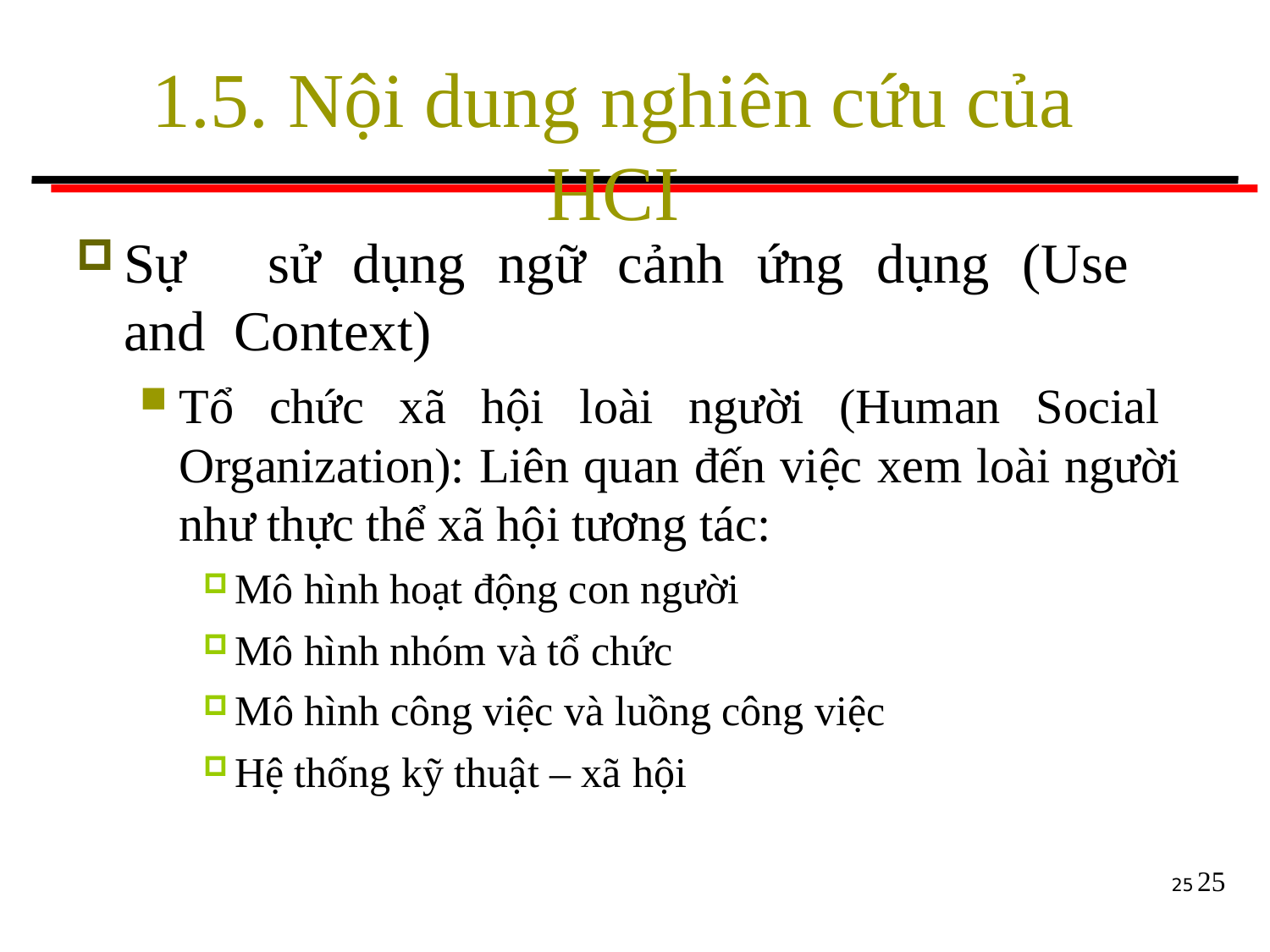

# 1.5. Nội dung nghiên cứu của HCI
Sự	sử	dụng	ngữ	cảnh	ứng	dụng	(Use	and  Context)
Tổ chức xã hội loài người (Human Social  Organization): Liên quan đến việc xem loài người  như thực thể xã hội tương tác:
Mô hình hoạt động con người
Mô hình nhóm và tổ chức
Mô hình công việc và luồng công việc
Hệ thống kỹ thuật – xã hội
25
25